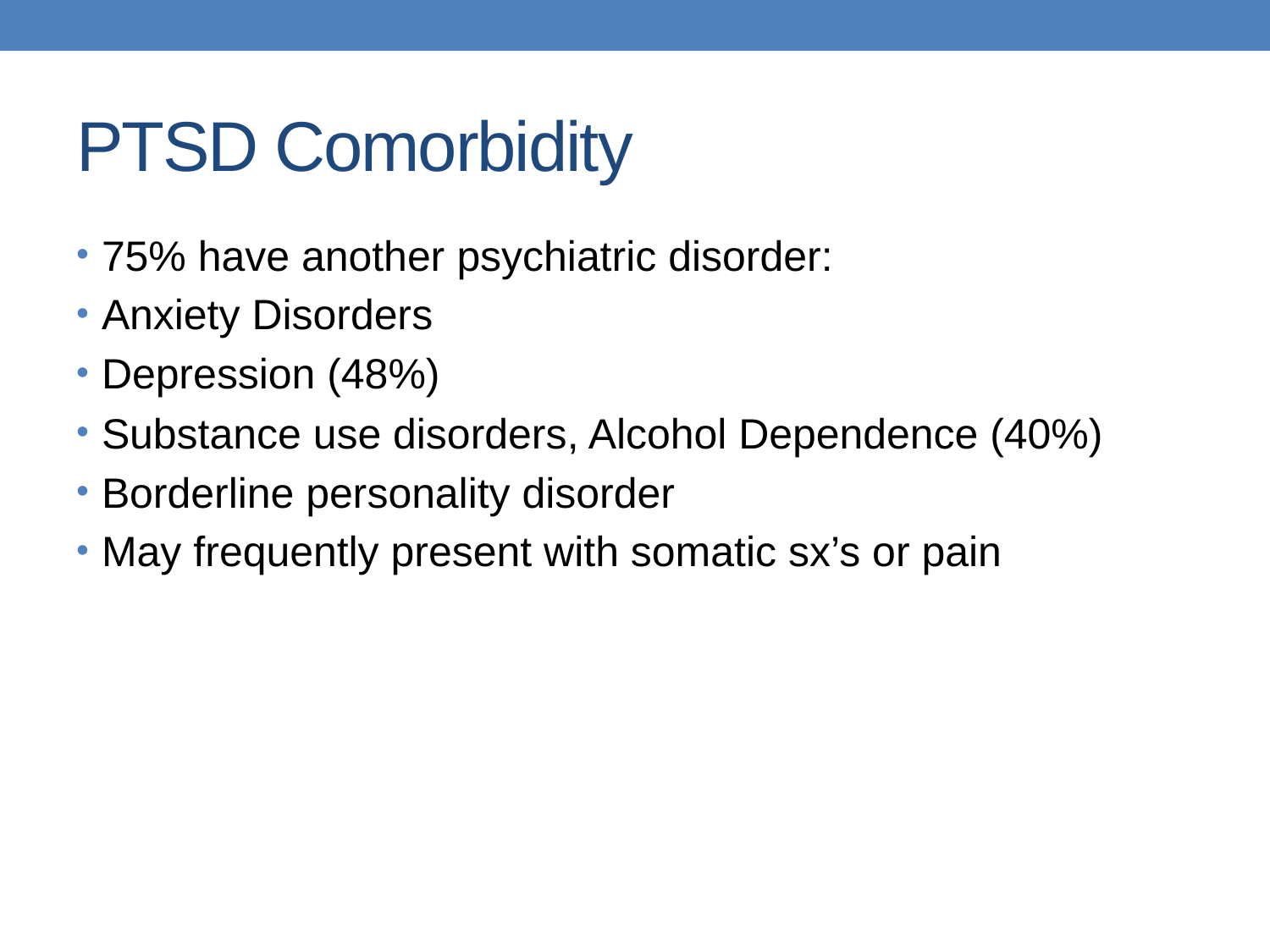

# PTSD Comorbidity
75% have another psychiatric disorder:
Anxiety Disorders
Depression (48%)
Substance use disorders, Alcohol Dependence (40%)
Borderline personality disorder
May frequently present with somatic sx’s or pain